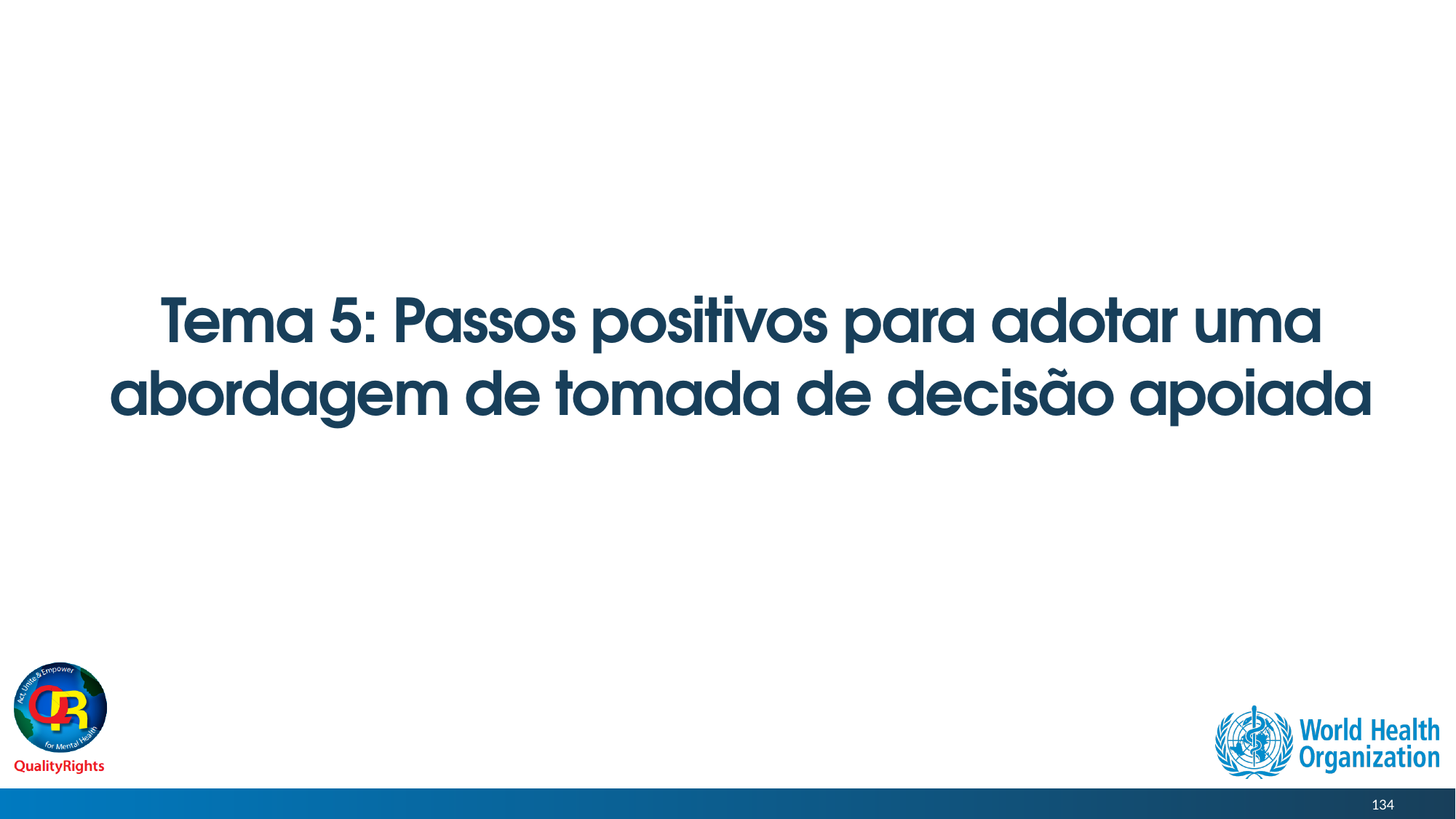

# Tema 5: Passos positivos para adotar uma abordagem de tomada de decisão apoiada